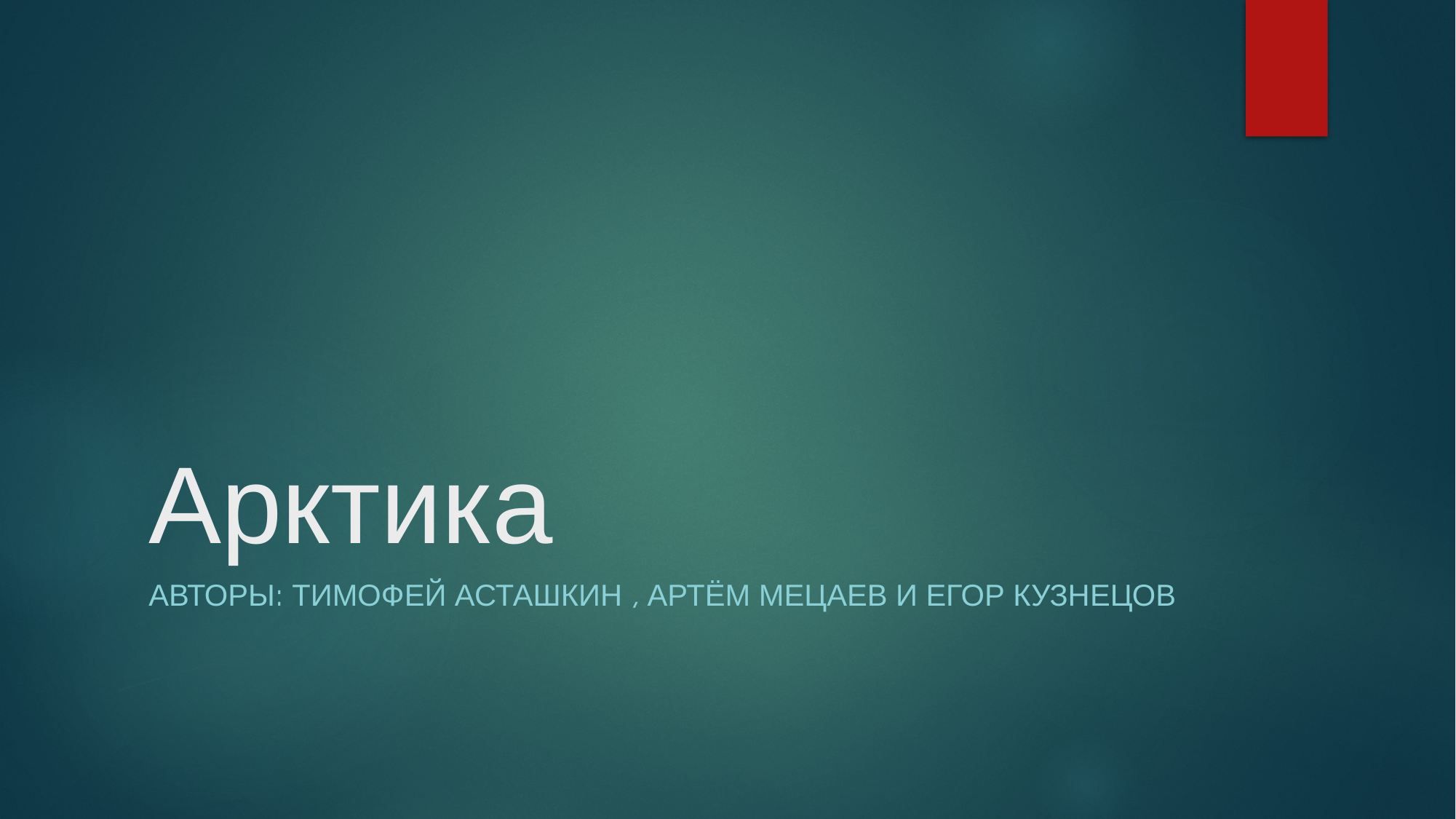

# Арктика
Авторы: Тимофей Асташкин , Артём мецаев и Егор кузнецов